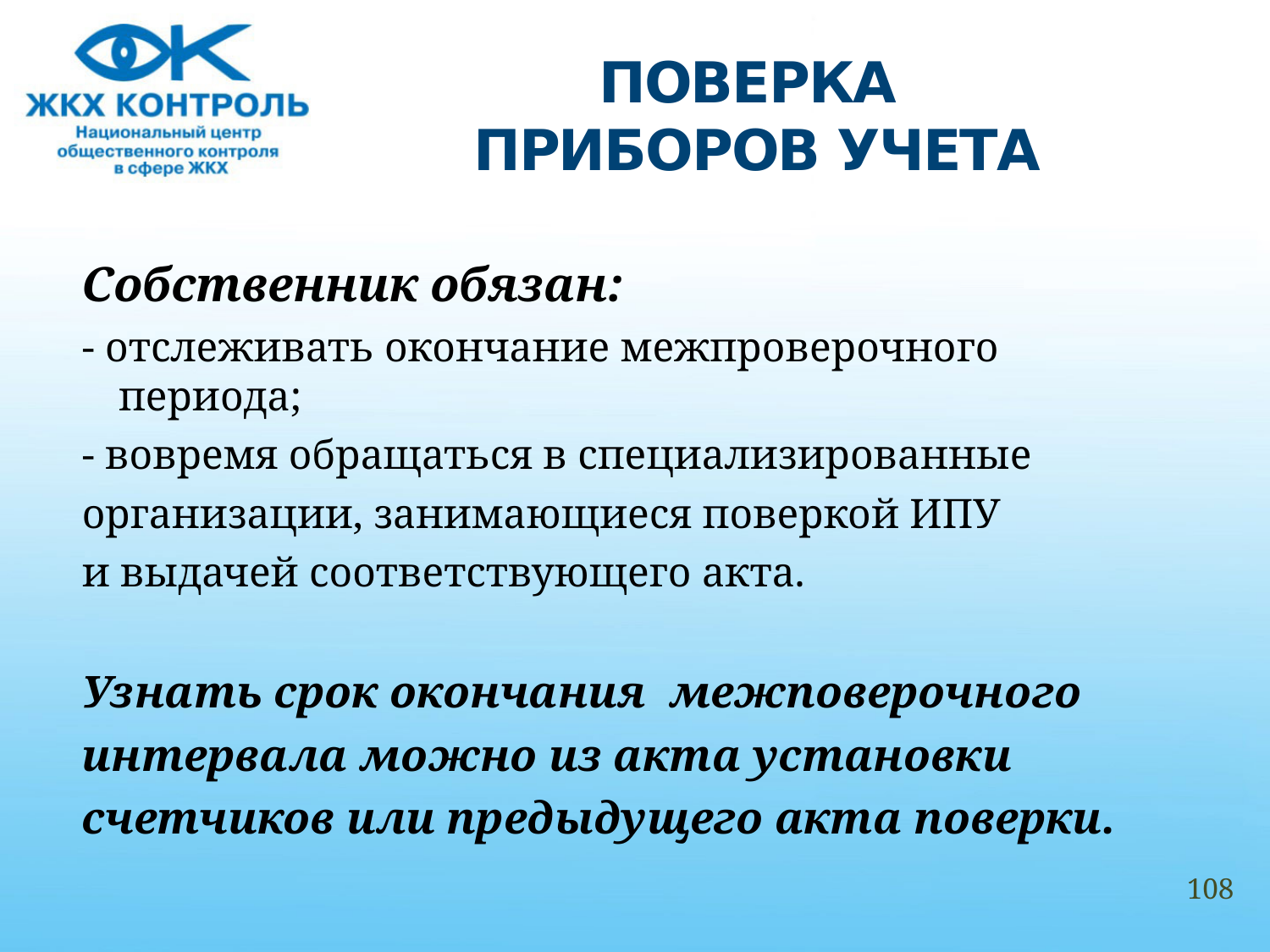

# ПОВЕРКА ПРИБОРОВ УЧЕТА
Собственник обязан:
- отслеживать окончание межпроверочного  периода;
- вовремя обращаться в специализированные
организации, занимающиеся поверкой ИПУ
и выдачей соответствующего акта.

Узнать срок окончания  межповерочного
интервала можно из акта установки
счетчиков или предыдущего акта поверки.

108